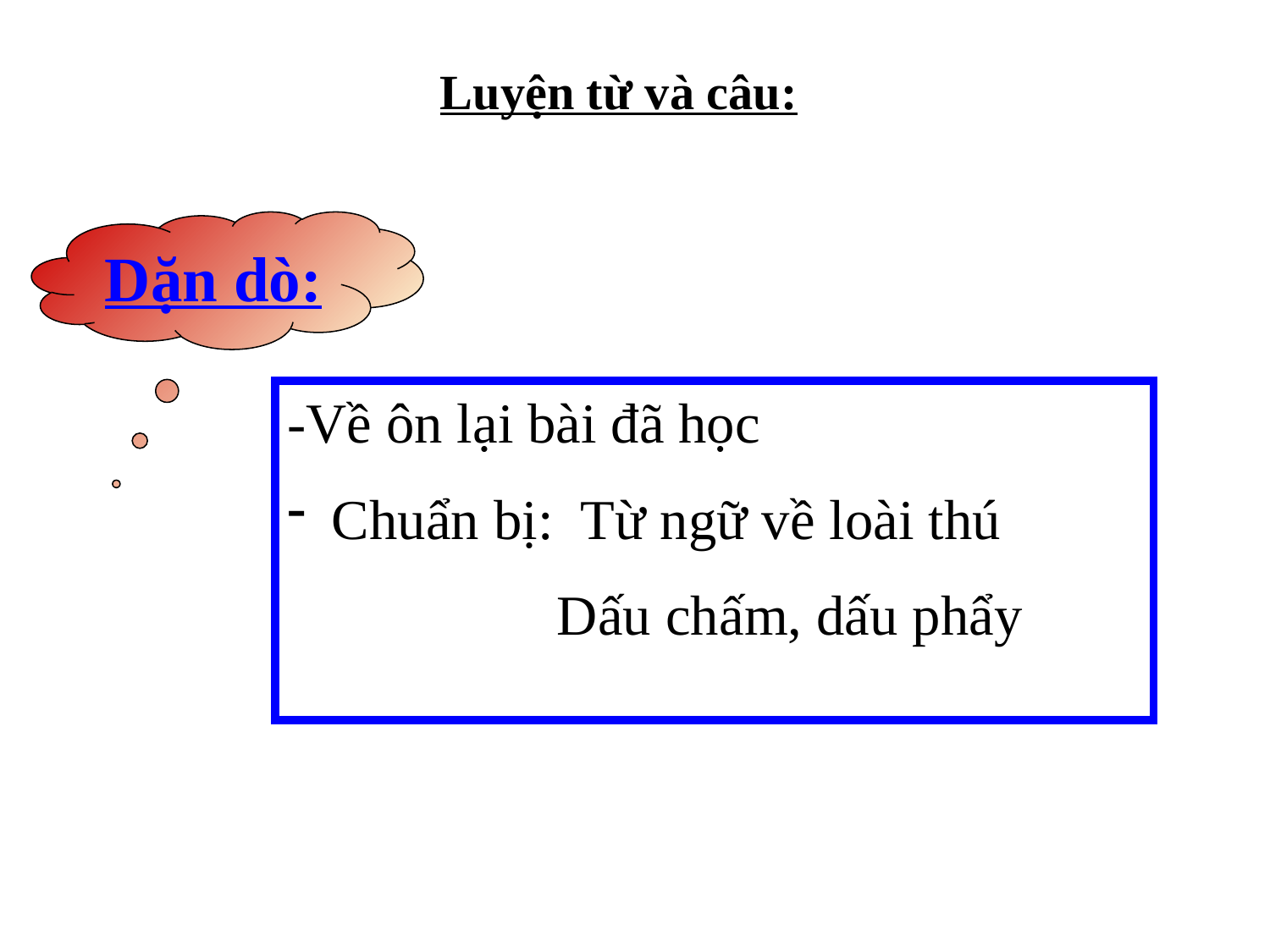

Luyện từ và câu:
Dặn dò:
-Về ôn lại bài đã học
 Chuẩn bị:  Từ ngữ về loài thú
                   Dấu chấm, dấu phẩy